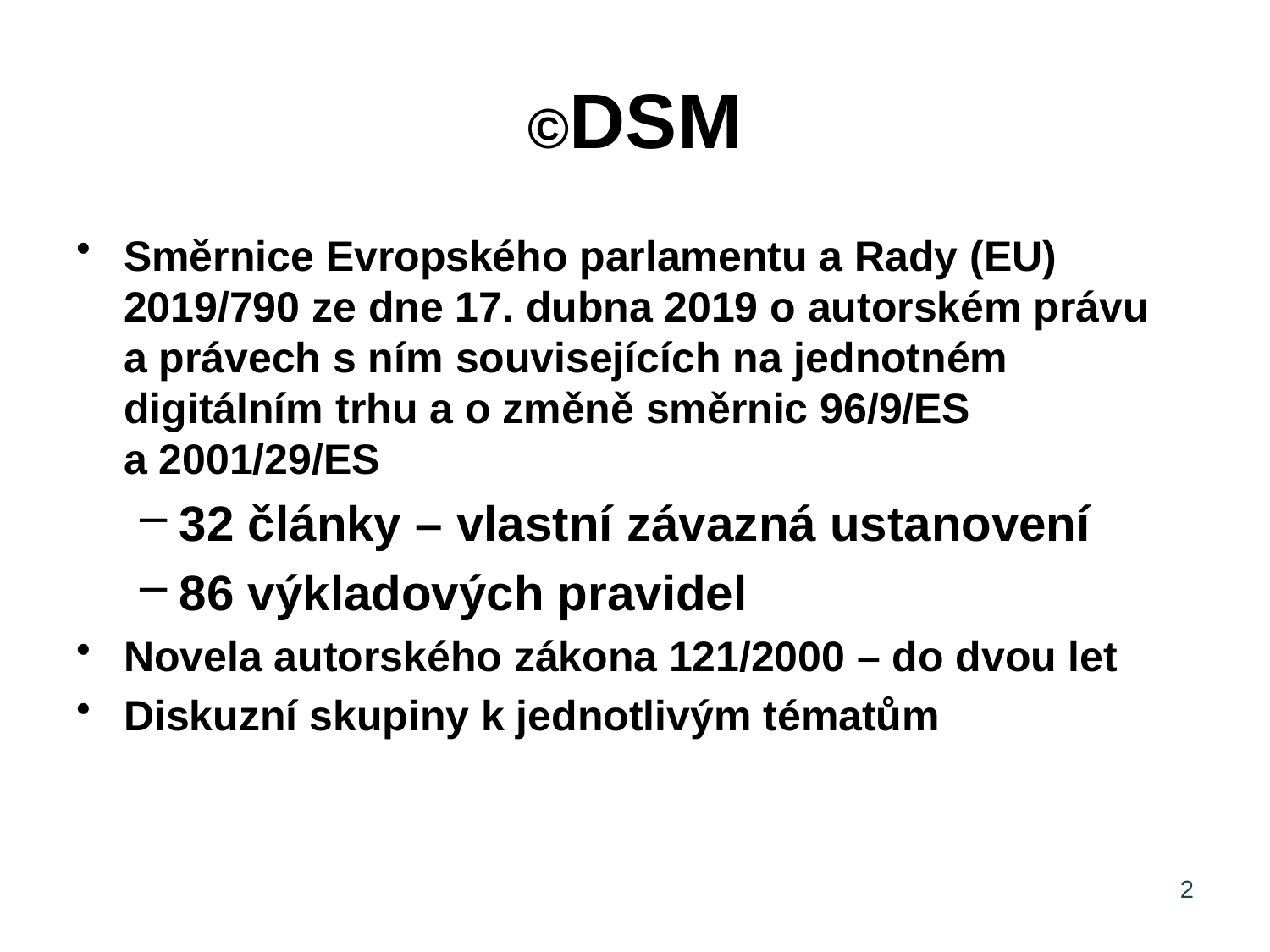

# ©DSM
Směrnice Evropského parlamentu a Rady (EU) 2019/790 ze dne 17. dubna 2019 o autorském právu a právech s ním souvisejících na jednotném digitálním trhu a o změně směrnic 96/9/ES a 2001/29/ES
32 články – vlastní závazná ustanovení
86 výkladových pravidel
Novela autorského zákona 121/2000 – do dvou let
Diskuzní skupiny k jednotlivým tématům

2